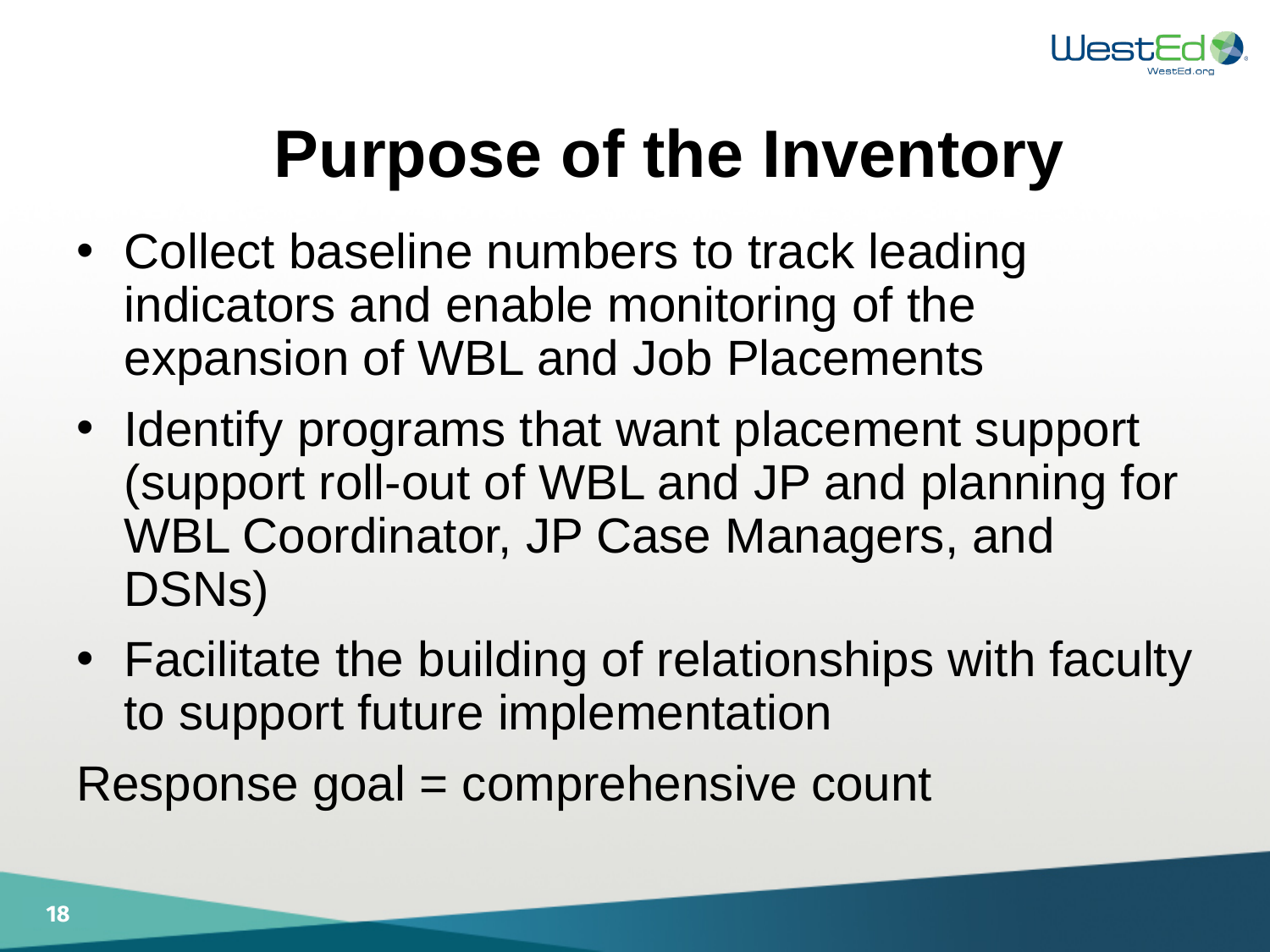

# Purpose of the Inventory
Collect baseline numbers to track leading indicators and enable monitoring of the expansion of WBL and Job Placements
Identify programs that want placement support (support roll-out of WBL and JP and planning for WBL Coordinator, JP Case Managers, and DSNs)
Facilitate the building of relationships with faculty to support future implementation
Response goal = comprehensive count